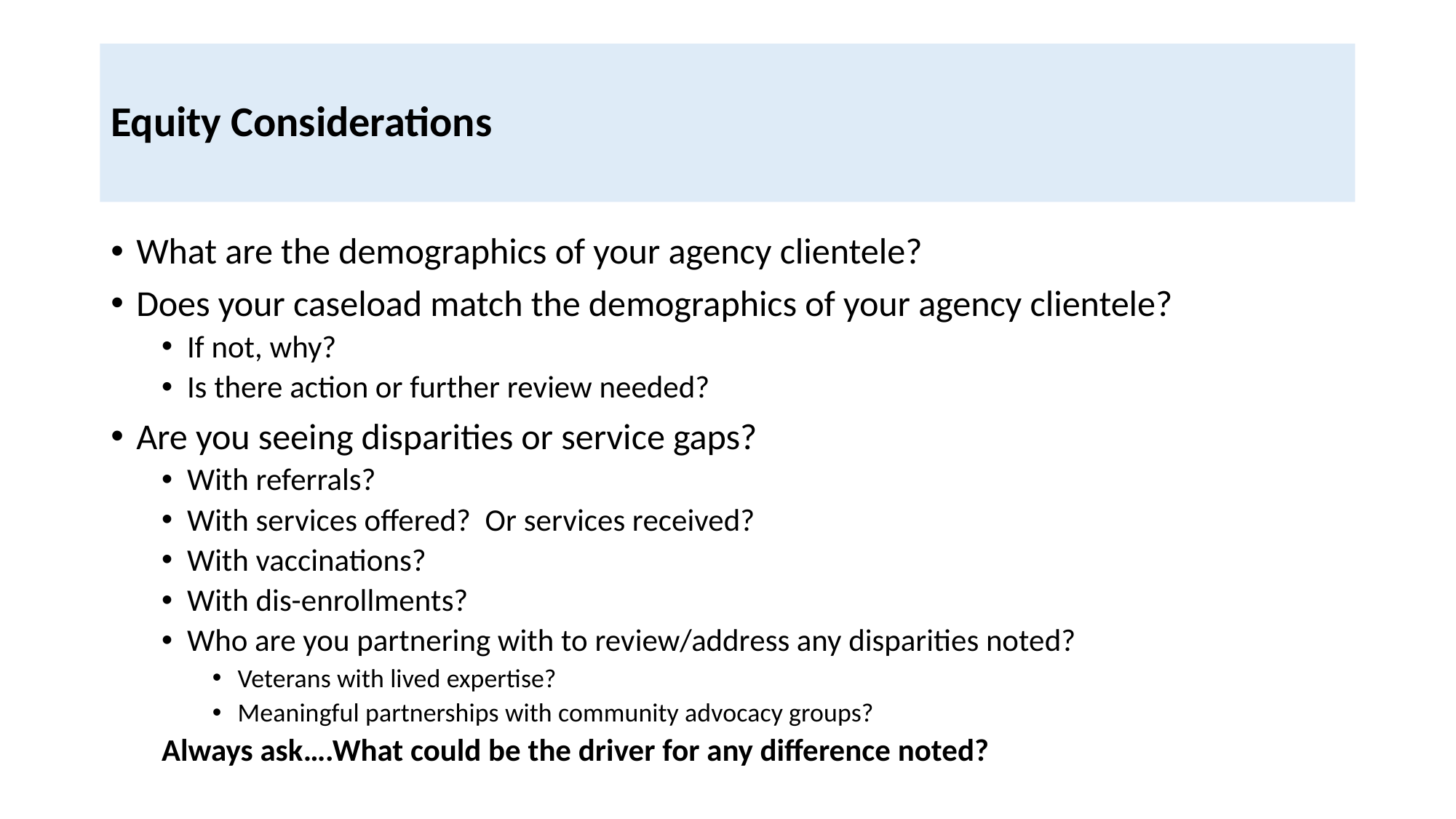

# Equity Considerations

What are the demographics of your agency clientele?
Does your caseload match the demographics of your agency clientele?
If not, why?
Is there action or further review needed?
Are you seeing disparities or service gaps?
With referrals?
With services offered?  Or services received?
With vaccinations?
With dis-enrollments?
Who are you partnering with to review/address any disparities noted?
Veterans with lived expertise?
Meaningful partnerships with community advocacy groups?
Always ask….What could be the driver for any difference noted?